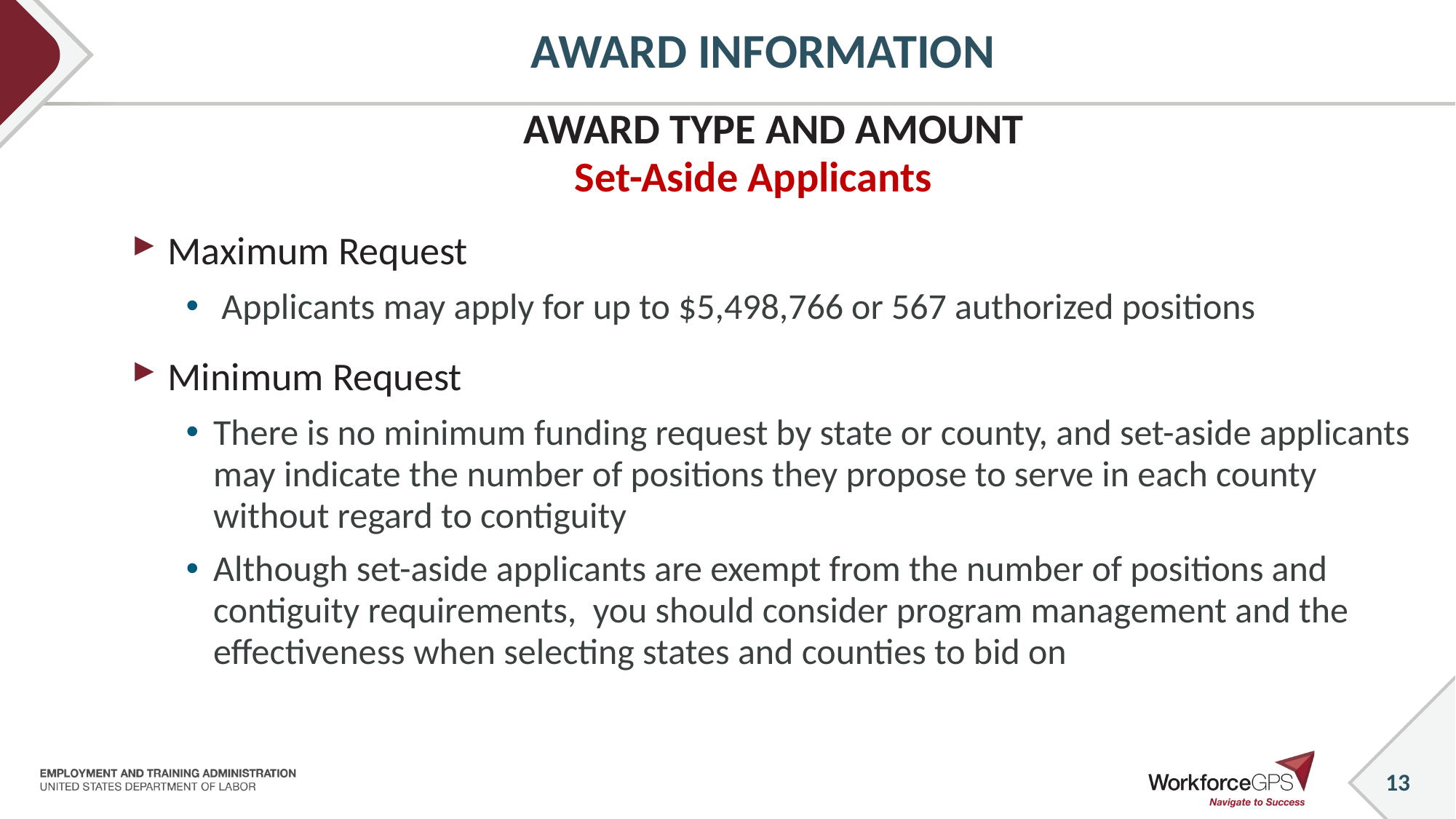

# AWARD INFORMATION
                                            AWARD TYPE AND AMOUNT
                                              Set-Aside Applicants
 Maximum Request
 Applicants may apply for up to $5,498,766 or 567 authorized positions
 Minimum Request
There is no minimum funding request by state or county, and set-aside applicants may indicate the number of positions they propose to serve in each county without regard to contiguity
Although set-aside applicants are exempt from the number of positions and contiguity requirements,  you should consider program management and the effectiveness when selecting states and counties to bid on

13